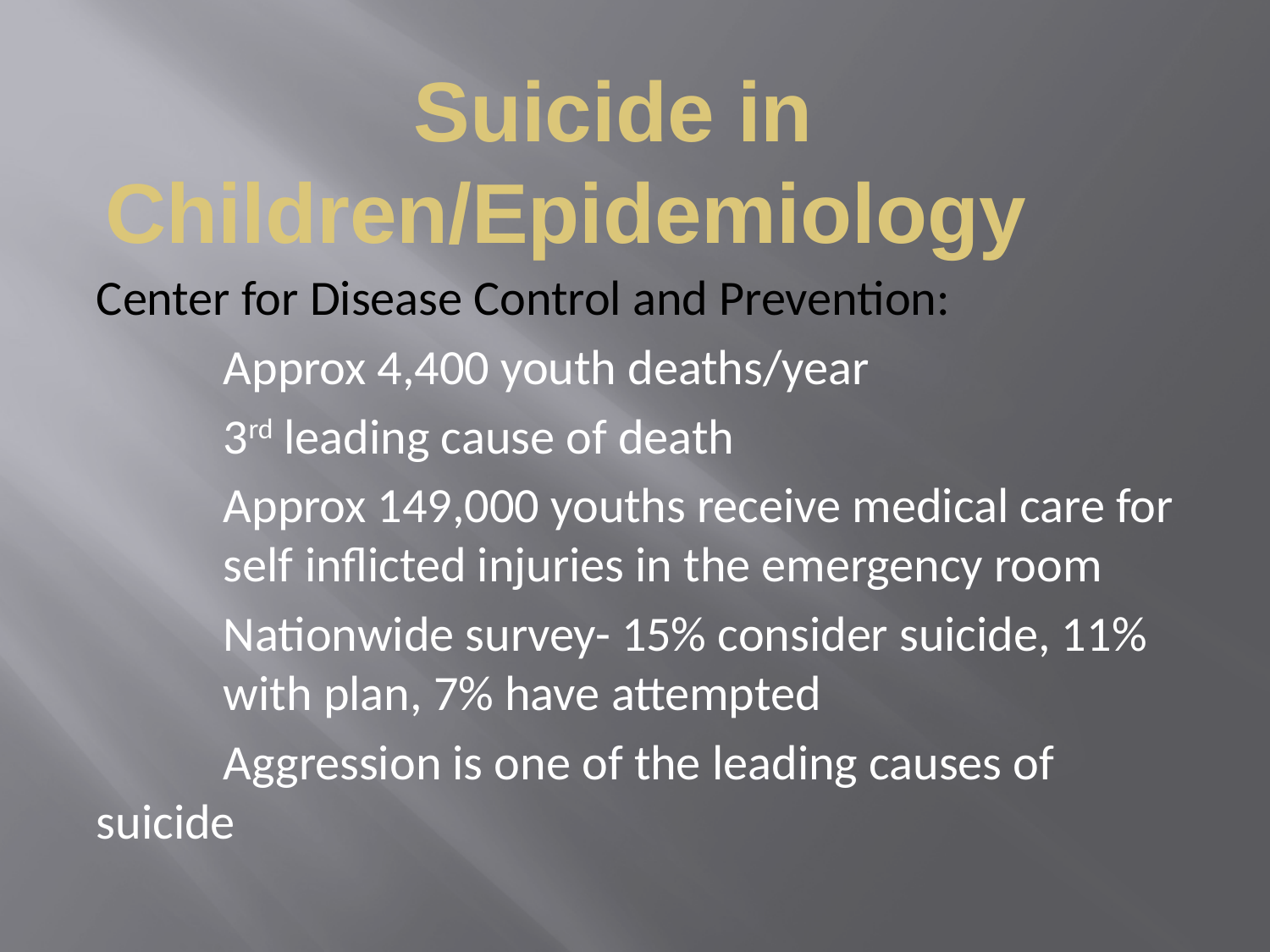

# Suicide in Children/Epidemiology
Center for Disease Control and Prevention:
	Approx 4,400 youth deaths/year
	3rd leading cause of death
	Approx 149,000 youths receive medical care for 	self inflicted injuries in the emergency room
	Nationwide survey- 15% consider suicide, 11% 	with plan, 7% have attempted
	Aggression is one of the leading causes of suicide